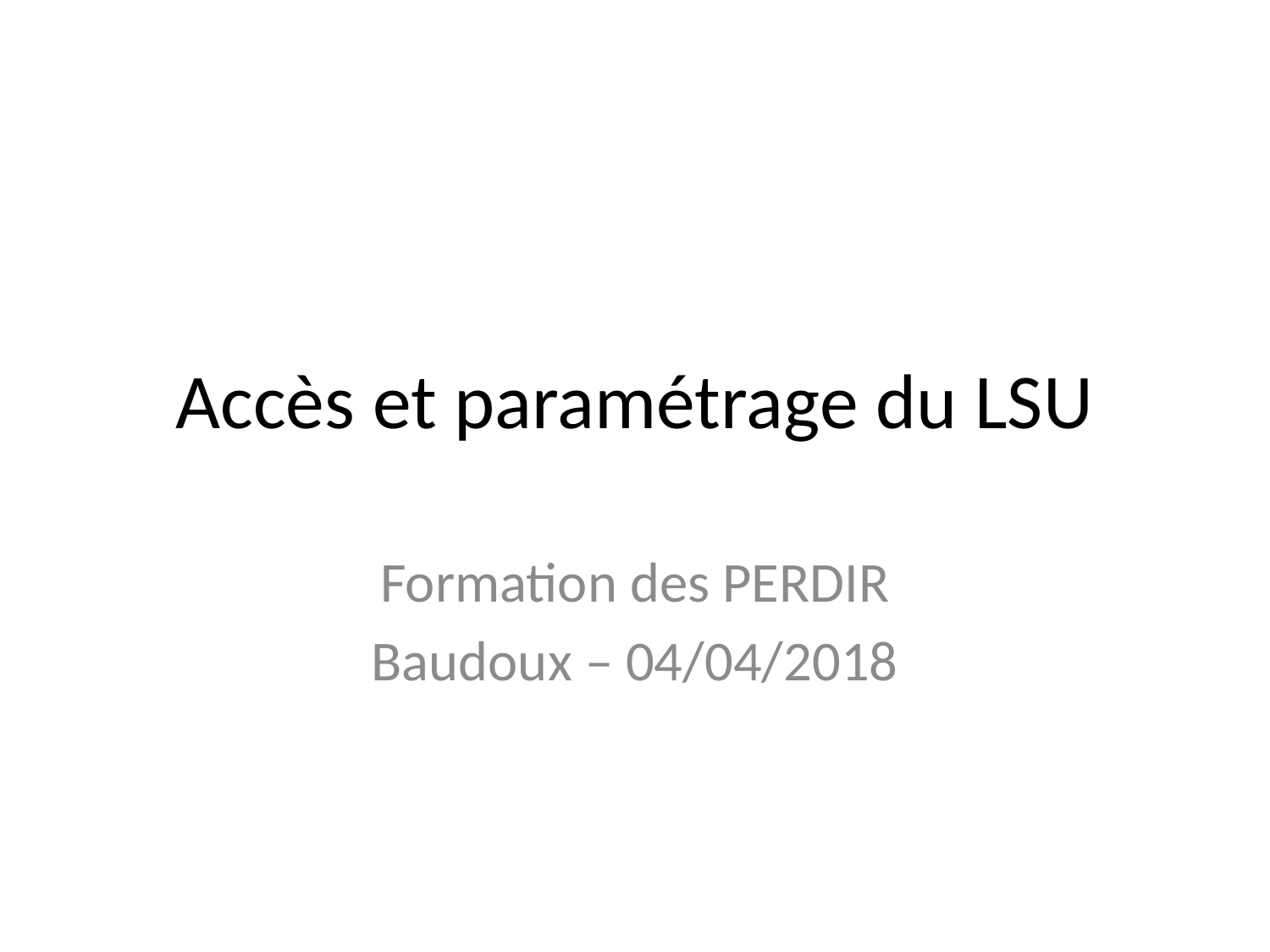

# Accès et paramétrage du LSU
Formation des PERDIR
Baudoux – 04/04/2018